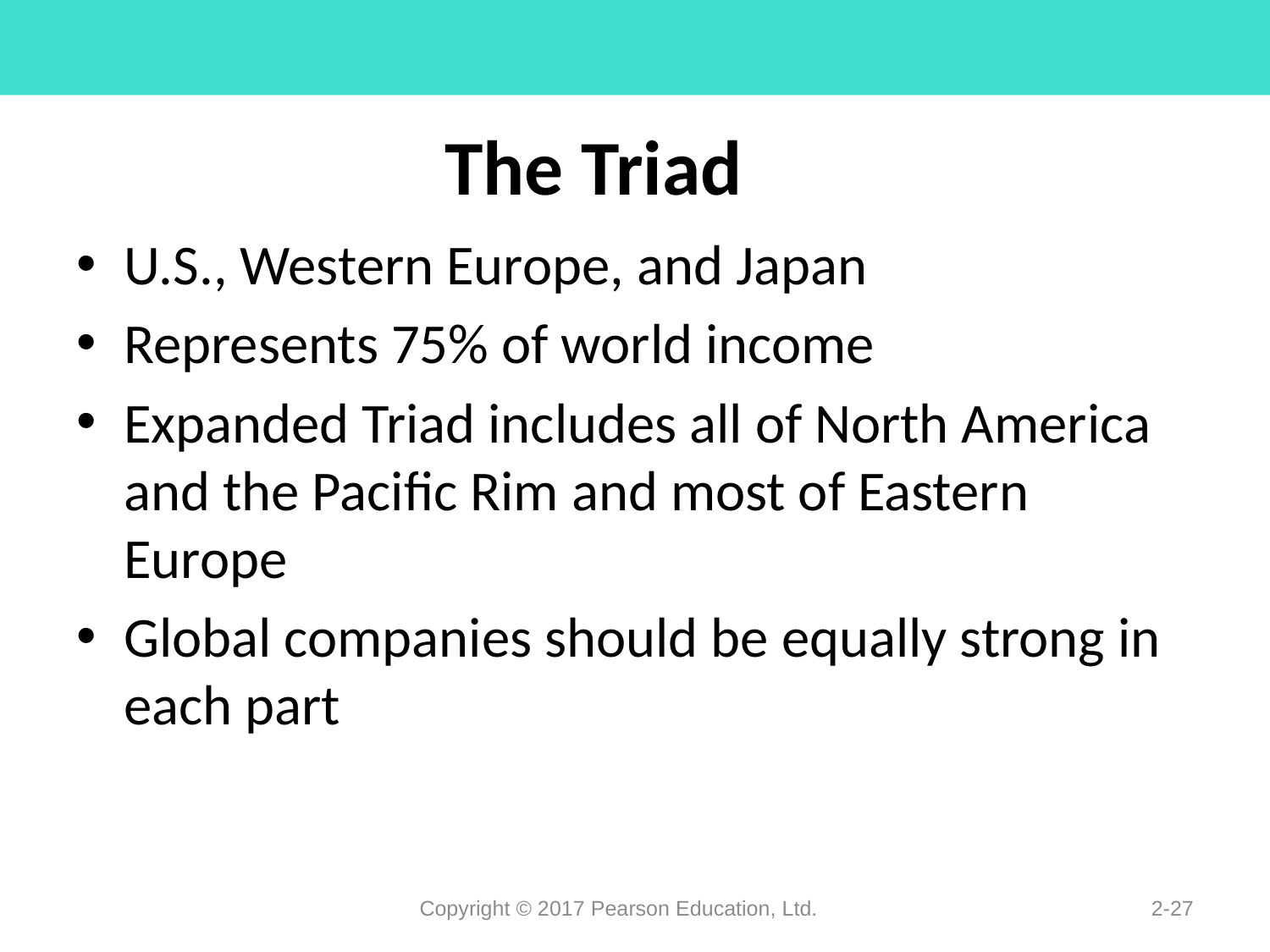

# The Triad
U.S., Western Europe, and Japan
Represents 75% of world income
Expanded Triad includes all of North America and the Pacific Rim and most of Eastern Europe
Global companies should be equally strong in each part
Copyright © 2017 Pearson Education, Ltd.
2-27